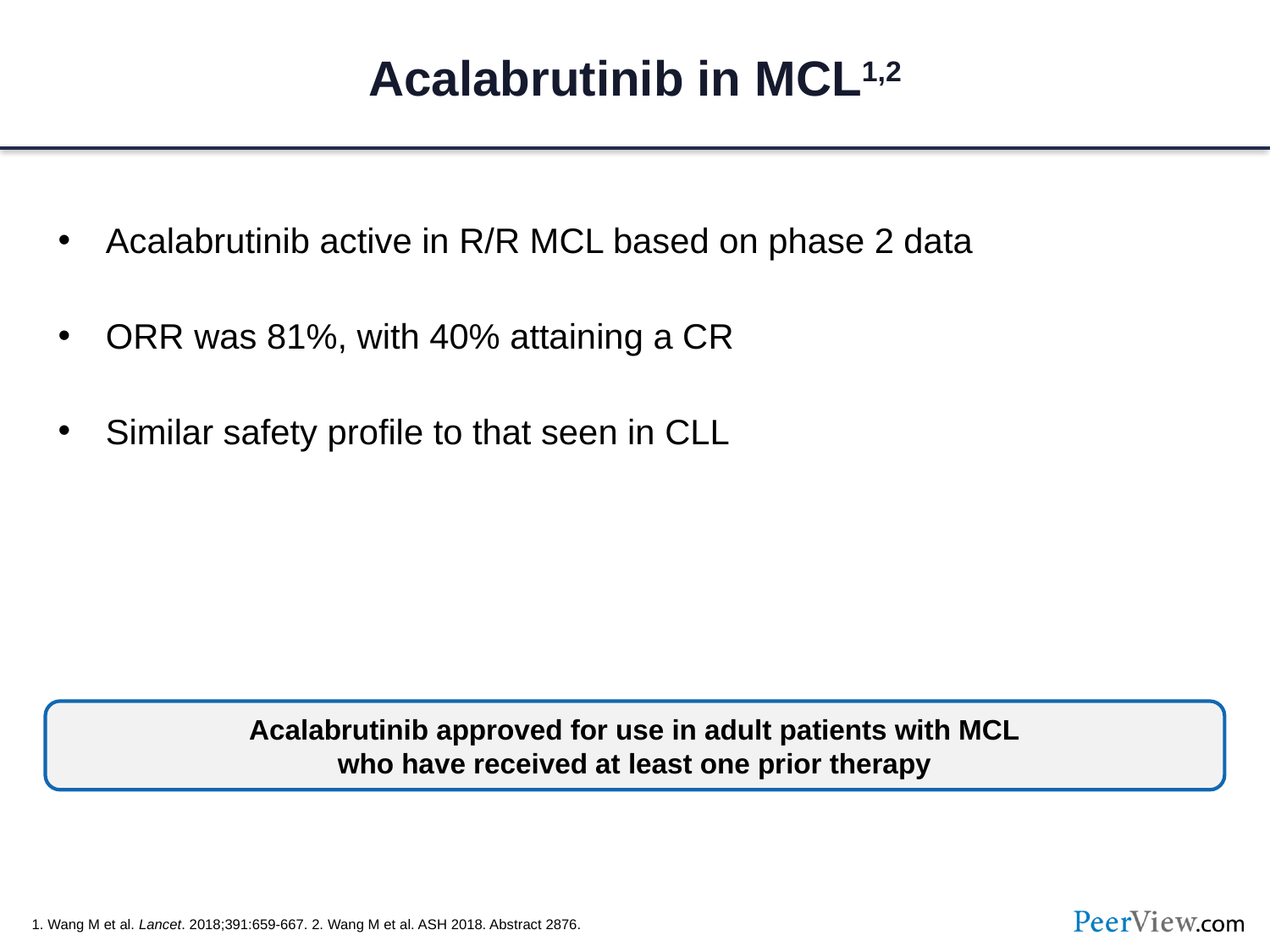

# Acalabrutinib in MCL1,2
Acalabrutinib active in R/R MCL based on phase 2 data
ORR was 81%, with 40% attaining a CR
Similar safety profile to that seen in CLL

Acalabrutinib approved for use in adult patients with MCL
who have received at least one prior therapy
1. Wang M et al. Lancet. 2018;391:659-667. 2. Wang M et al. ASH 2018. Abstract 2876.